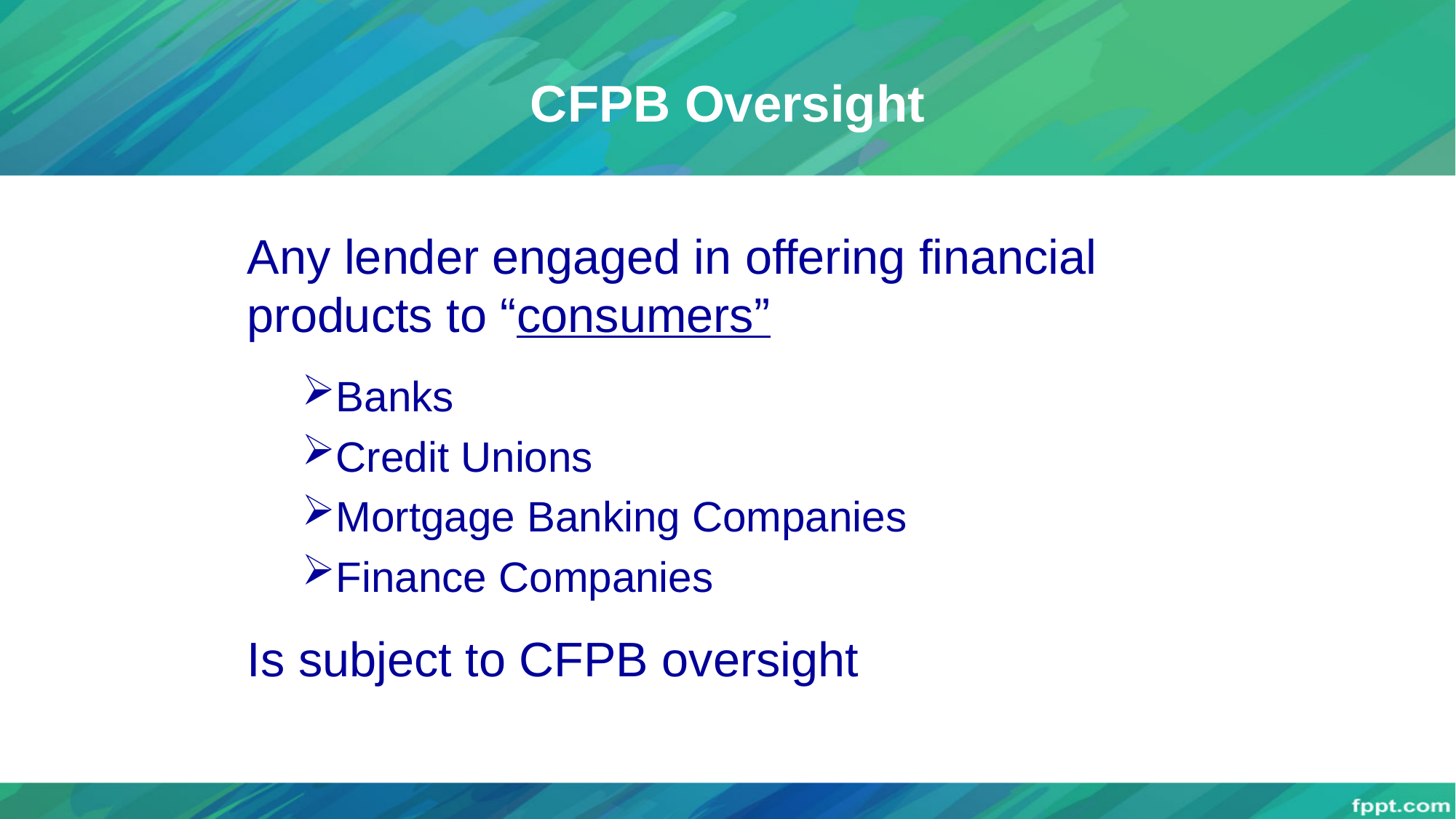

# CFPB Oversight
Any lender engaged in offering financial products to “consumers”
Banks
Credit Unions
Mortgage Banking Companies
Finance Companies
Is subject to CFPB oversight